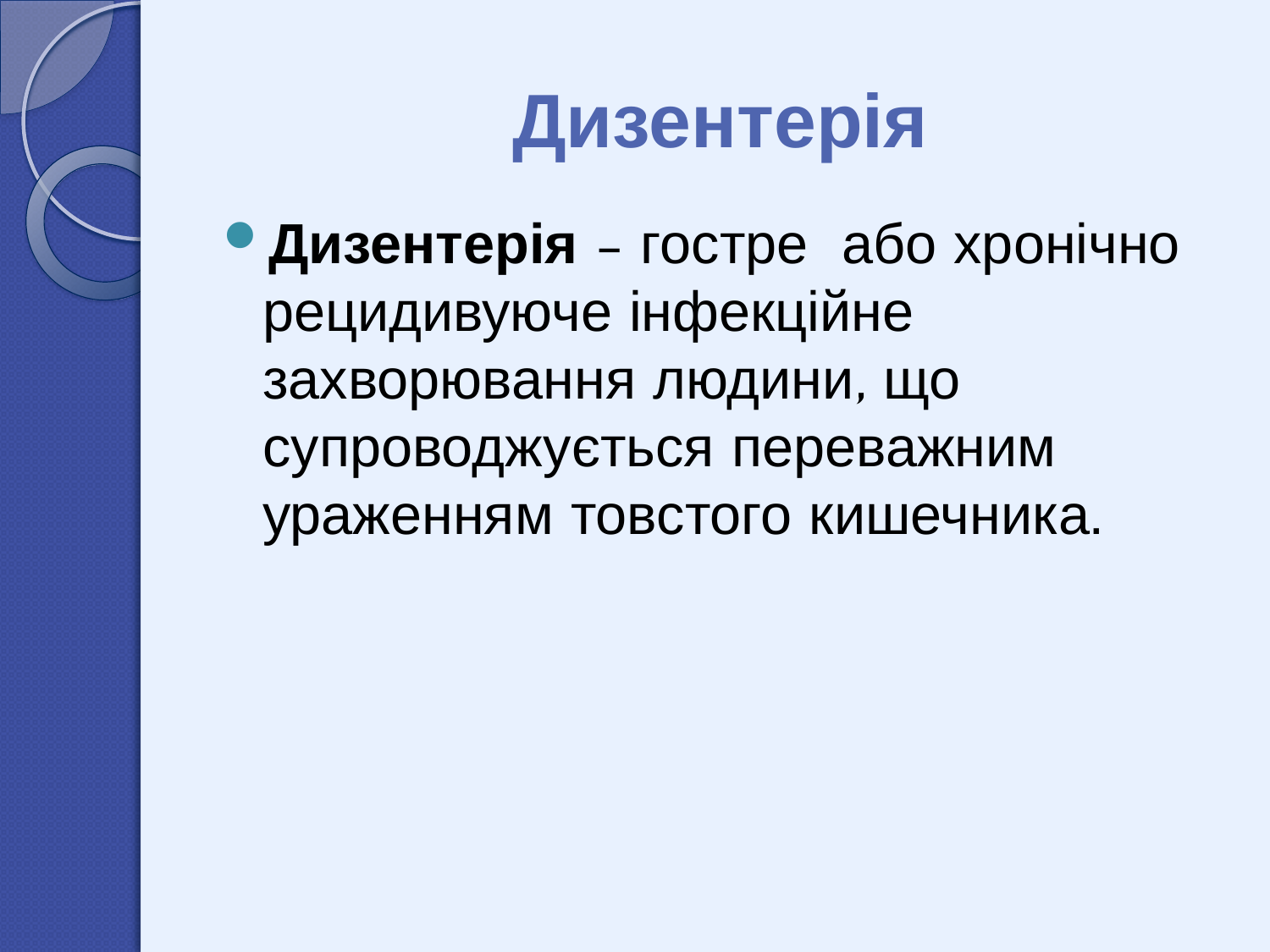

# Дизентерія
Дизентерія – гостре  або хронічно рецидивуюче інфекційне захворювання людини, що супроводжується переважним ураженням товстого кишечника.